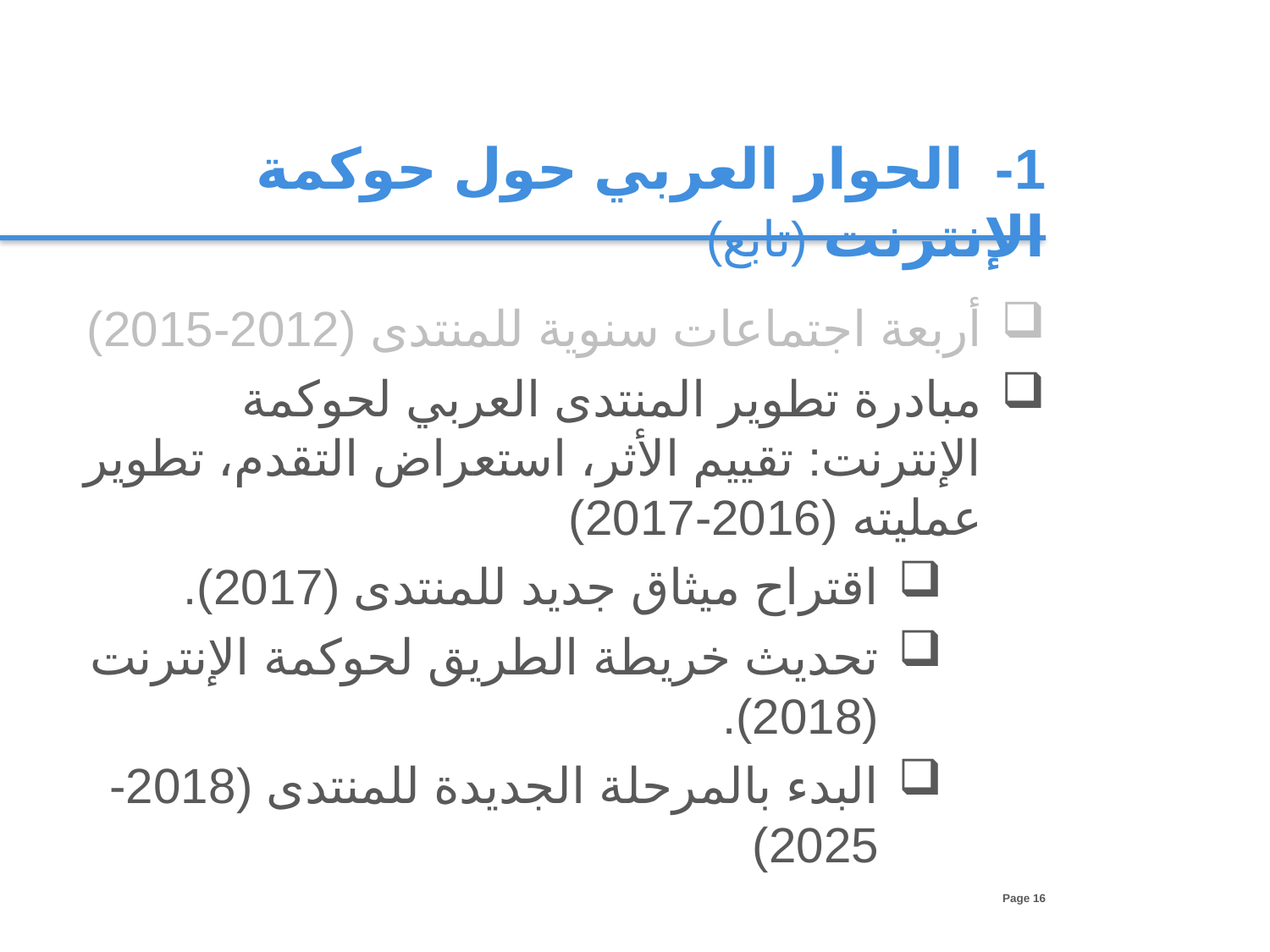

1-  الحوار العربي حول حوكمة الإنترنت (تابع)
أربعة اجتماعات سنوية للمنتدى (2012-2015)
مبادرة تطوير المنتدى العربي لحوكمة الإنترنت: تقييم الأثر، استعراض التقدم، تطوير عمليته (2016-2017)
اقتراح ميثاق جديد للمنتدى (2017).
تحديث خريطة الطريق لحوكمة الإنترنت (2018).
البدء بالمرحلة الجديدة للمنتدى (2018-2025)